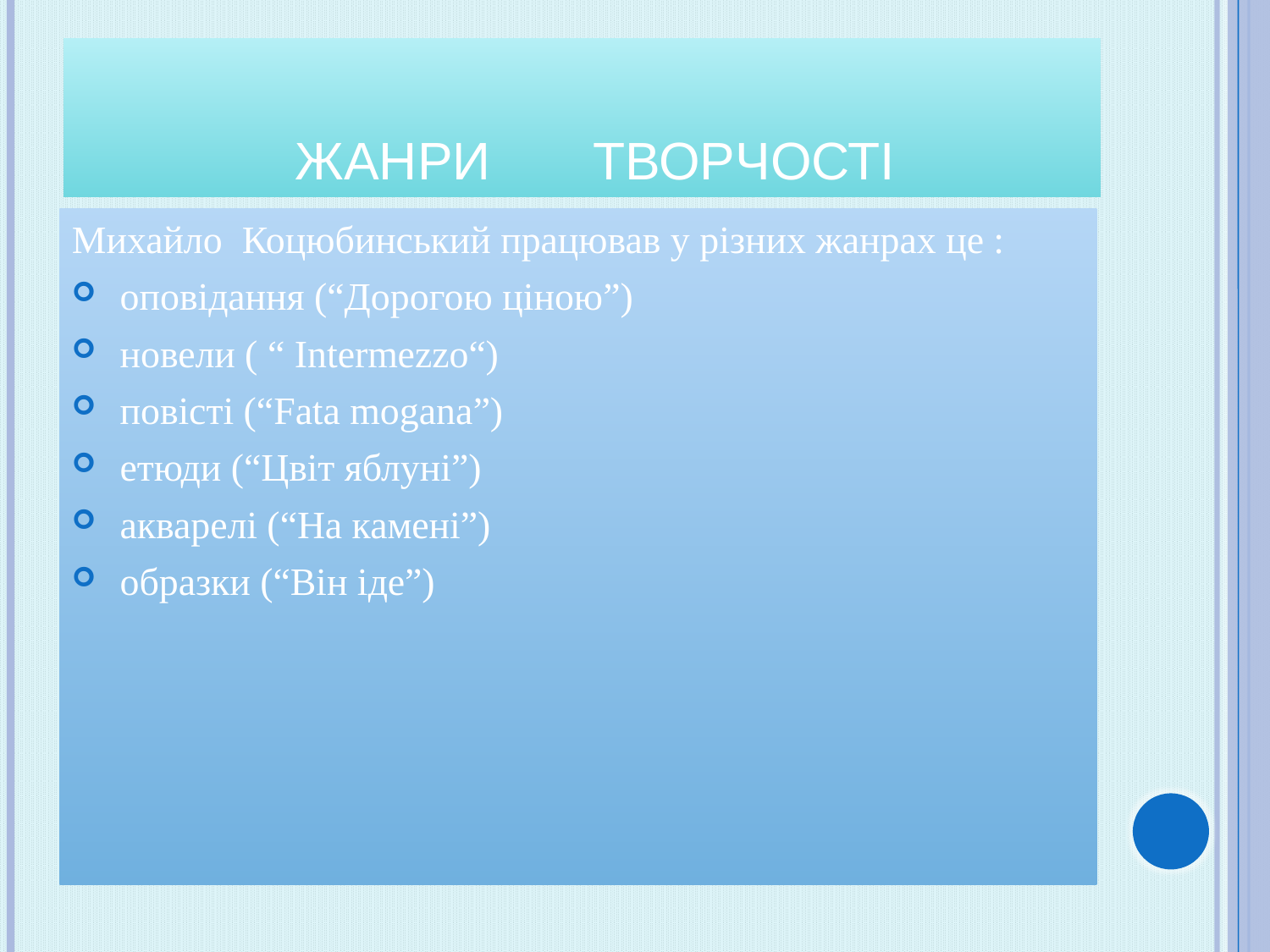

# Жанри       творчості
Михайло  Коцюбинський працював у різних жанрах це :
 оповідання (“Дорогою ціною”)
 новели ( “ Intermezzo“)
 повісті (“Fata mogana”)
 етюди (“Цвіт яблуні”)
 акварелі (“На камені”)
 образки (“Він іде”)